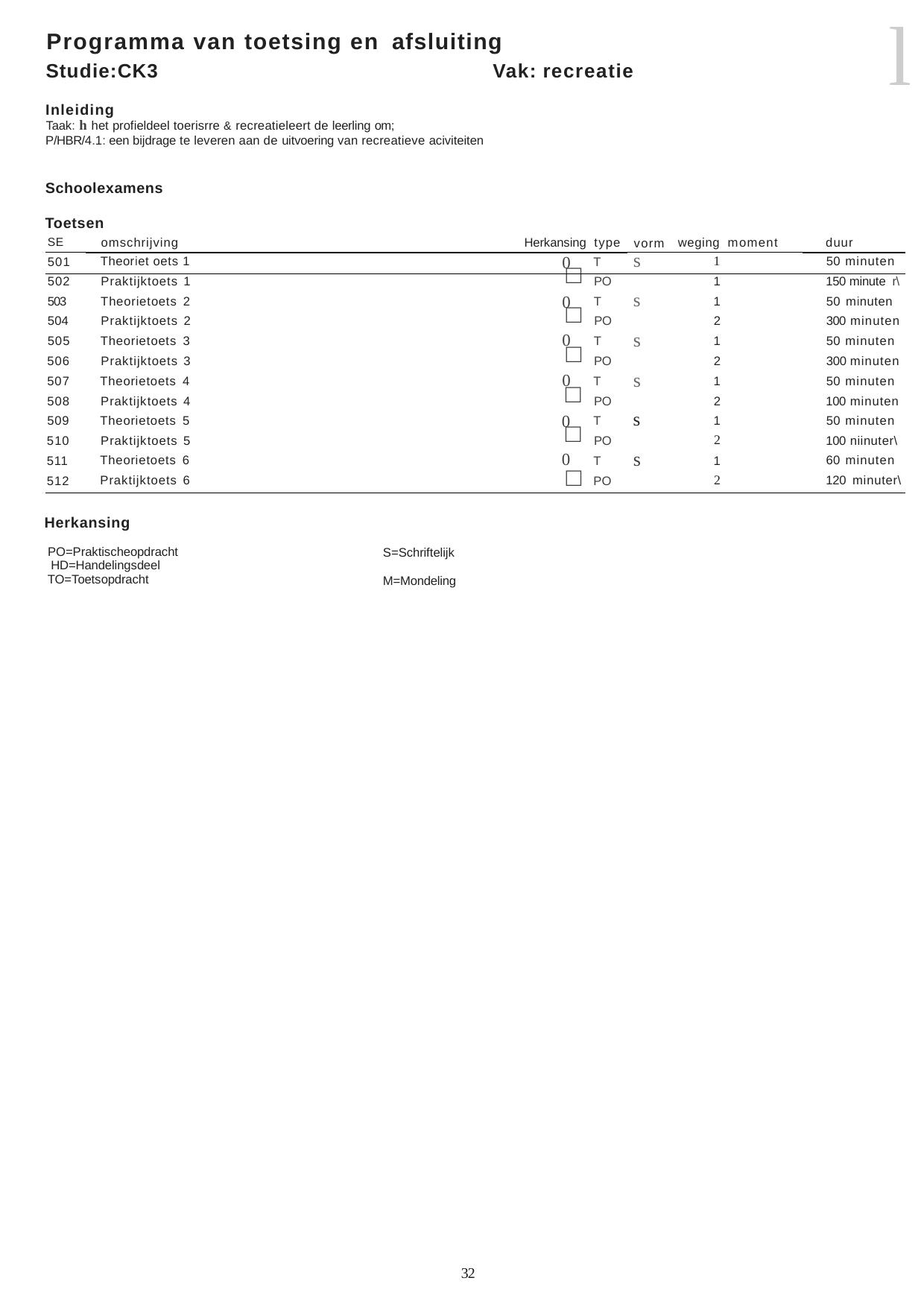

l
Programma van toetsing en afsluiting
Studie:CK3	Vak: recreatie

Inleiding
Taak: h het profieldeel toerisrre & recreatieleert de leerling om;
P/HBR/4.1: een bijdrage te leveren aan de uitvoering van recreatieve aciviteiten
Schoolexamens

Toetsen
| SE | omschrijving | Herkansing | type | vorm | weging moment | duur |
| --- | --- | --- | --- | --- | --- | --- |
| 501 | Theoriet oets 1 | 0 | T | s | 1 | 50 minuten |
| 502 | Praktijktoets 1 | □ | PO |  | 1 | 150 minute r\ |
| 503 | Theorietoets 2 | 0 | T | s | 1 | 50 minuten |
| 504 | Praktijktoets 2 | □ | PO |  | 2 | 300 minuten |
| 505 | Theorietoets 3 | 0 | T | s | 1 | 50 minuten |
| 506 | Praktijktoets 3 | □ | PO |  | 2 | 300 minuten |
| 507 | Theorietoets 4 | 0 | T | s | 1 | 50 minuten |
| 508 | Praktijktoets 4 | □ | PO |  | 2 | 100 minuten |
| 509 | Theorietoets 5 | 0 | T | s | 1 | 50 minuten |
| 510 | Praktijktoets 5 | □ | PO |  | 2 | 100 niinuter\ |
| 511 | Theorietoets 6 | 0 | T | s | 1 | 60 minuten |
| 512 | Praktijktoets 6 | □ | PO |  | 2 | 120 minuter\ |
Herkansing
PO=Praktischeopdracht  HD=Handelingsdeel  TO=Toetsopdracht
S=Schriftelijk  M=Mondeling
32